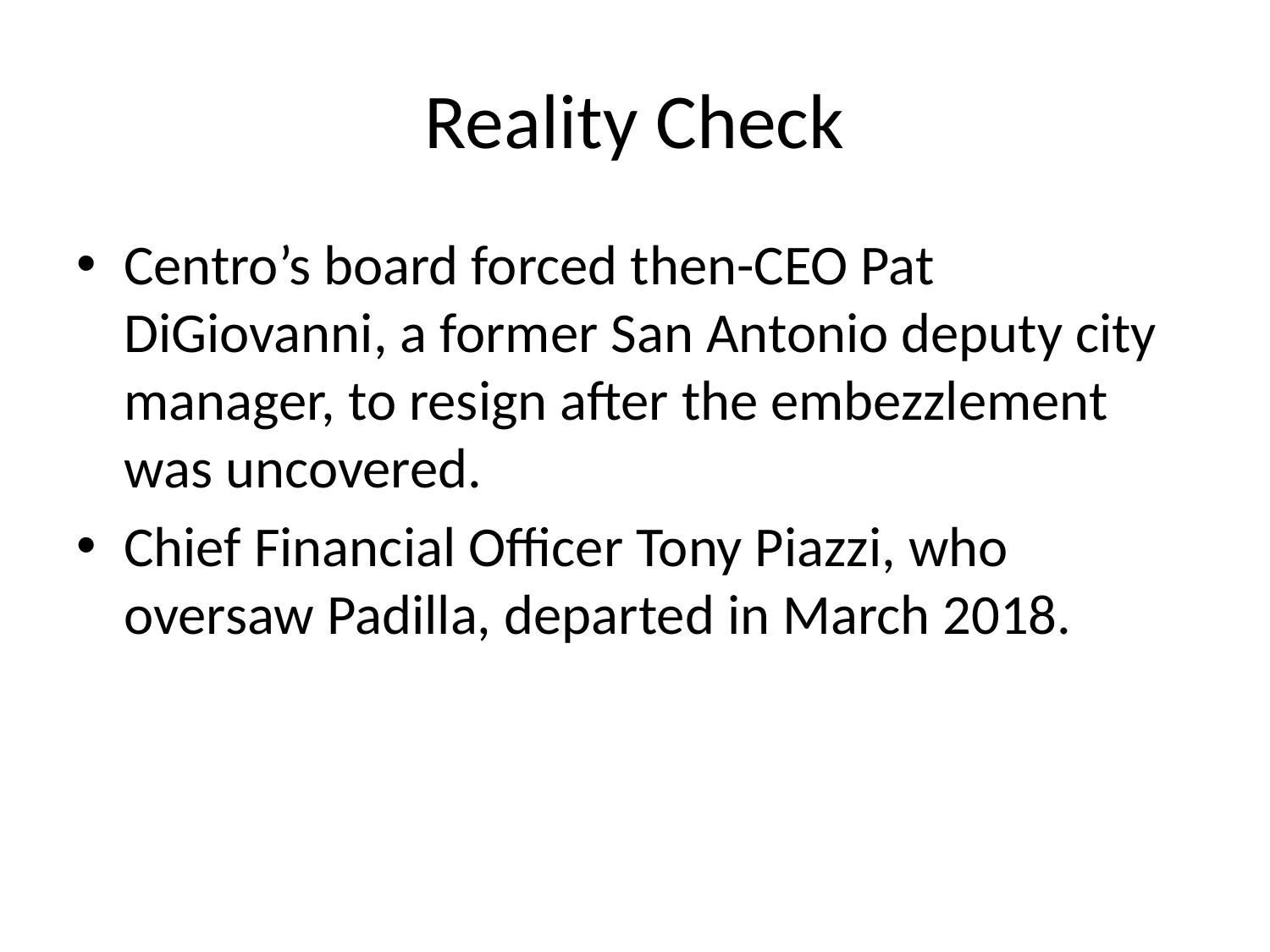

# Reality Check
Centro’s board forced then-CEO Pat DiGiovanni, a former San Antonio deputy city manager, to resign after the embezzlement was uncovered.
Chief Financial Officer Tony Piazzi, who oversaw Padilla, departed in March 2018.